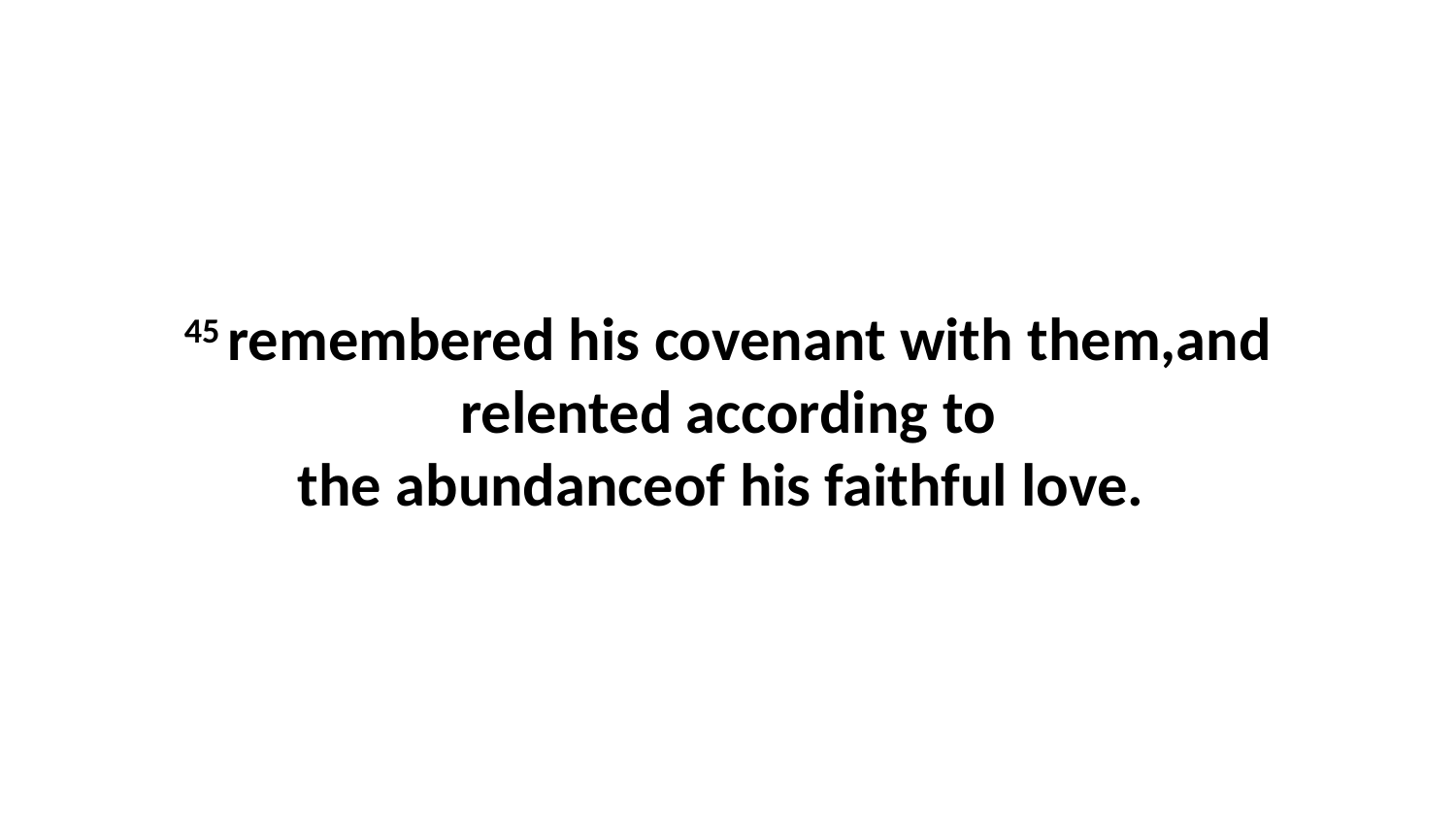

45 remembered his covenant with them,and relented according to the abundanceof his faithful love.